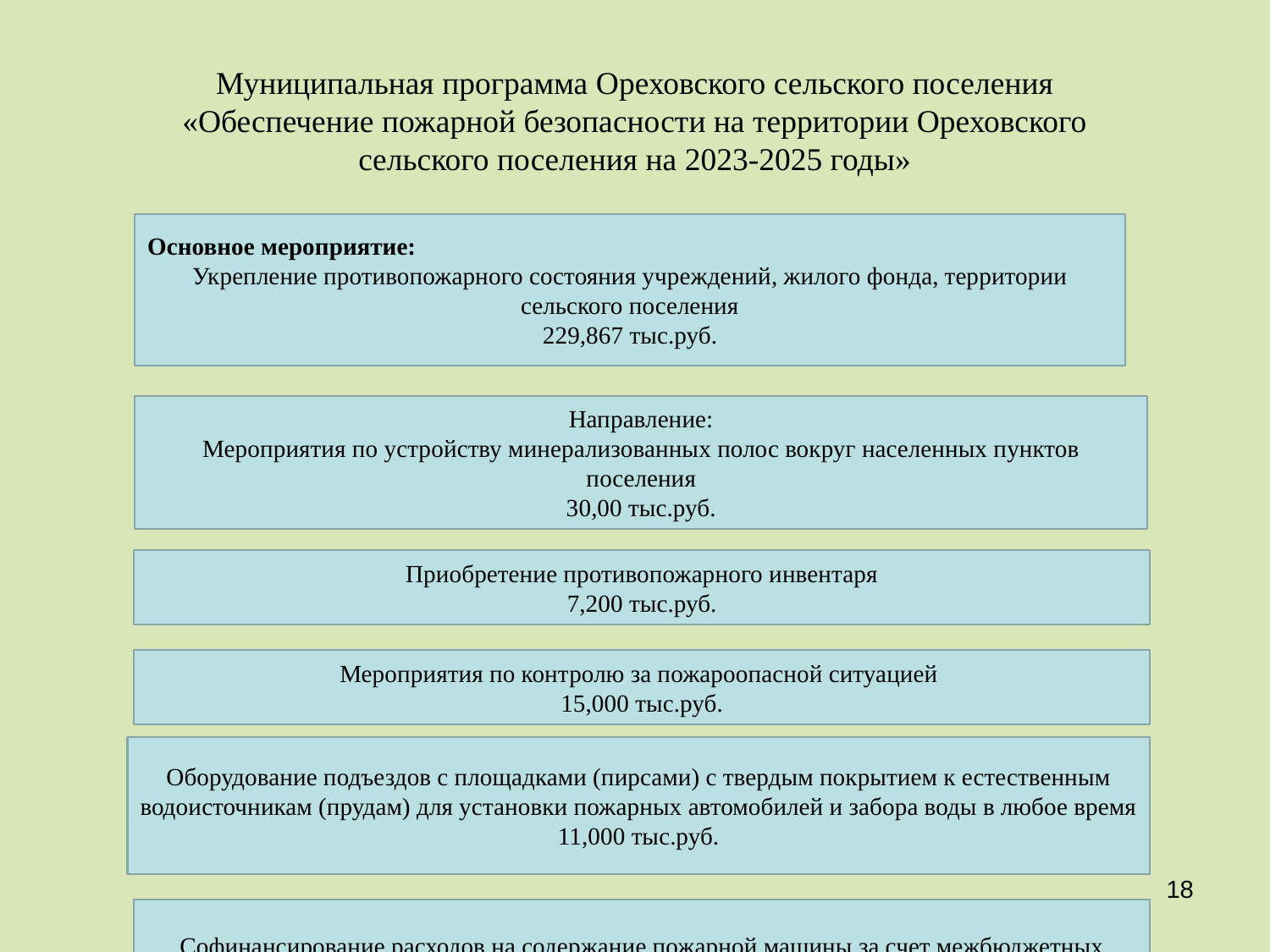

Муниципальная программа Ореховского сельского поселения «Обеспечение пожарной безопасности на территории Ореховского сельского поселения на 2023-2025 годы»
Основное мероприятие:
Укрепление противопожарного состояния учреждений, жилого фонда, территории сельского поселения
229,867 тыс.руб.
Направление:
Мероприятия по устройству минерализованных полос вокруг населенных пунктов поселения
30,00 тыс.руб.
Приобретение противопожарного инвентаря
7,200 тыс.руб.
Мероприятия по контролю за пожароопасной ситуацией
15,000 тыс.руб.
Оборудование подъездов с площадками (пирсами) с твердым покрытием к естественным водоисточникам (прудам) для установки пожарных автомобилей и забора воды в любое время
11,000 тыс.руб.
18
Софинансирование расходов на содержание пожарной машины за счет межбюджетных трансфертов из районного бюджета
165,000 тыс.руб.